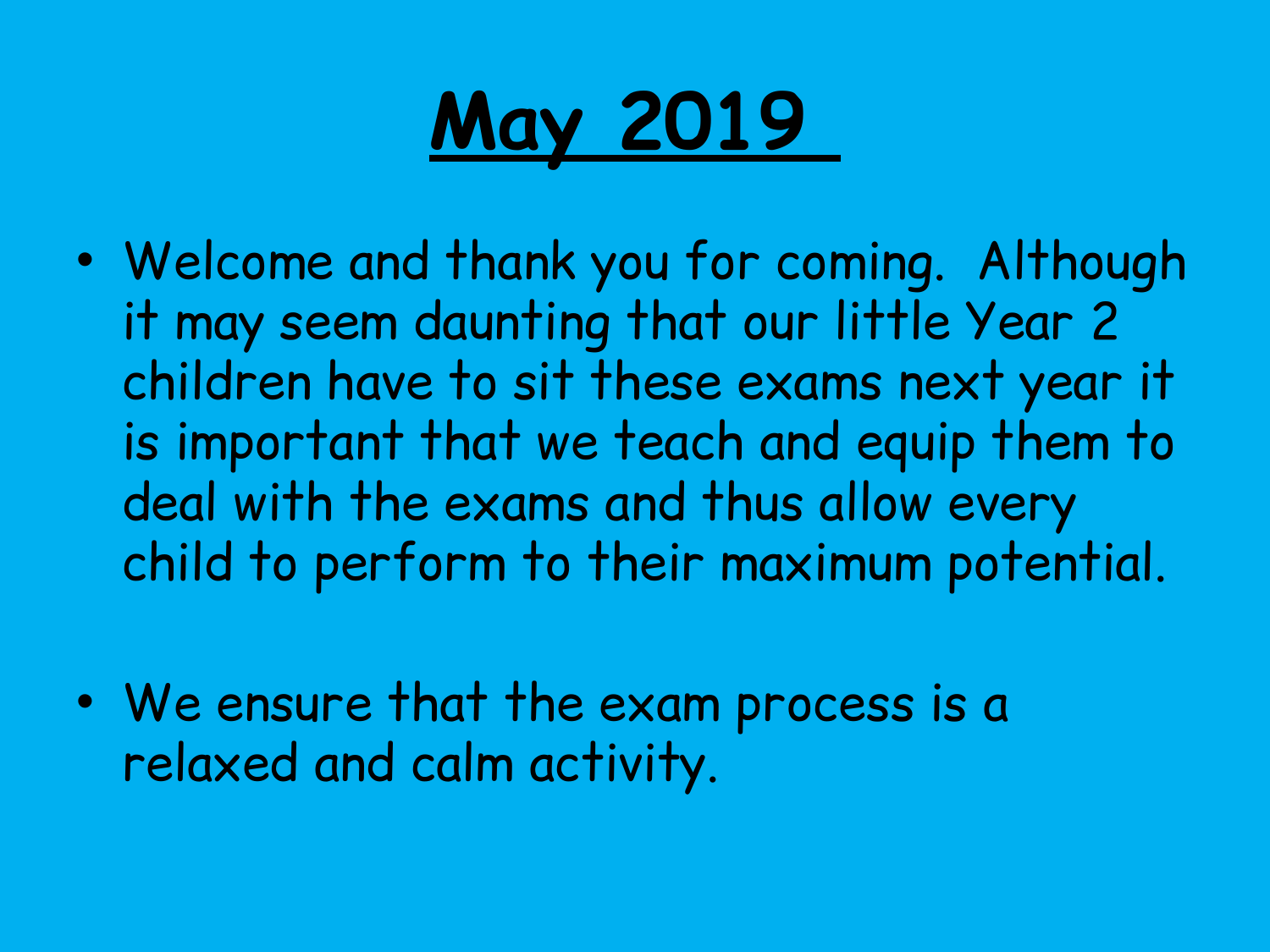

# May 2019
Welcome and thank you for coming.  Although it may seem daunting that our little Year 2 children have to sit these exams next year it is important that we teach and equip them to deal with the exams and thus allow every child to perform to their maximum potential.

We ensure that the exam process is a relaxed and calm activity.